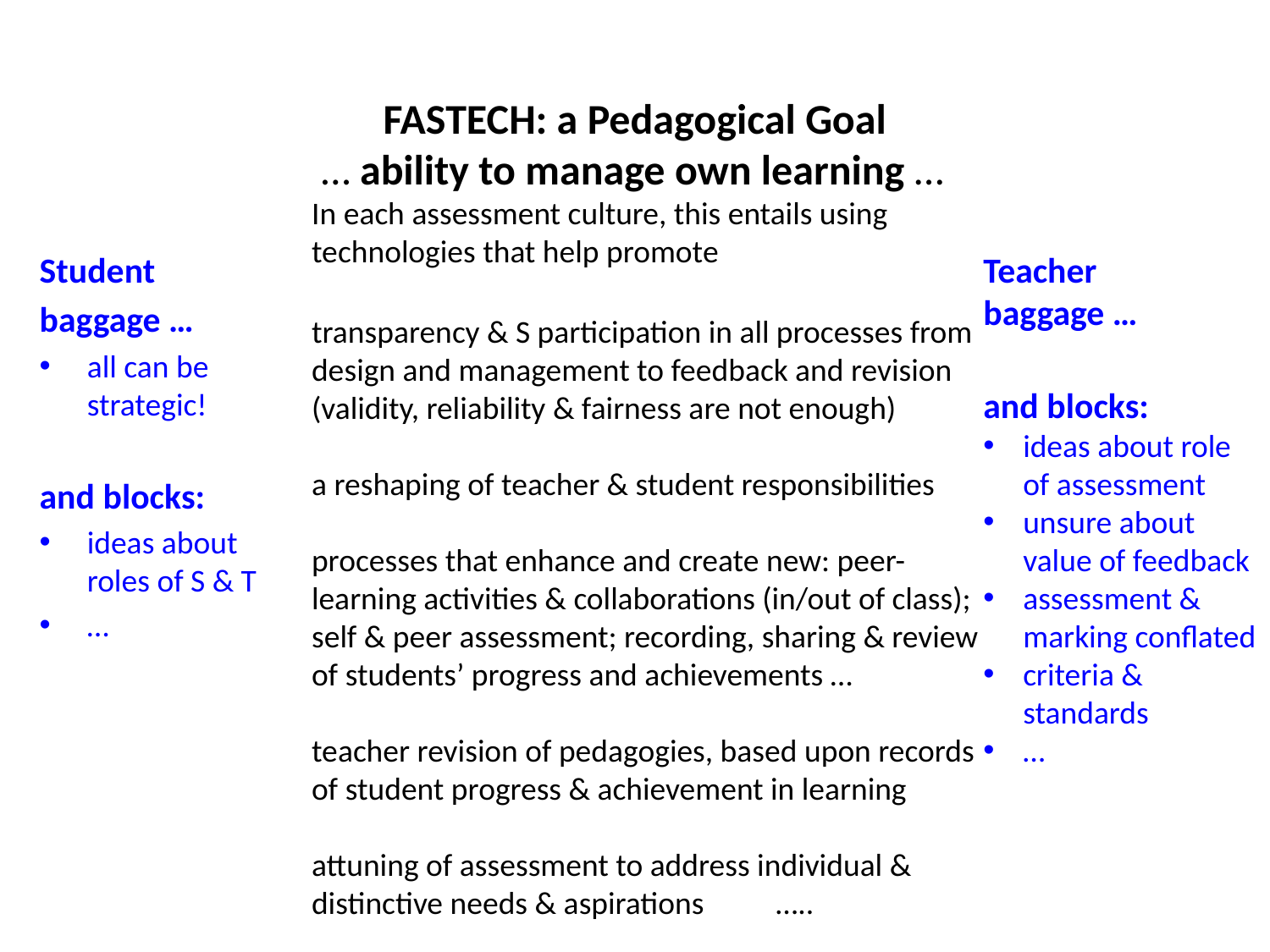

# FASTECH: a Pedagogical Goal
 … ability to manage own learning …
In each assessment culture, this entails using technologies that help promote

transparency & S participation in all processes from design and management to feedback and revision
(validity, reliability & fairness are not enough)

a reshaping of teacher & student responsibilities

processes that enhance and create new: peer-learning activities & collaborations (in/out of class); self & peer assessment; recording, sharing & review of students’ progress and achievements …

teacher revision of pedagogies, based upon records of student progress & achievement in learning

attuning of assessment to address individual & distinctive needs & aspirations          …..
Student
baggage …
all can be strategic!

and blocks:
ideas about roles of S & T
…

Teacher
baggage …

and blocks:
ideas about role of assessment
unsure about value of feedback
assessment & marking conflated
criteria & standards
…